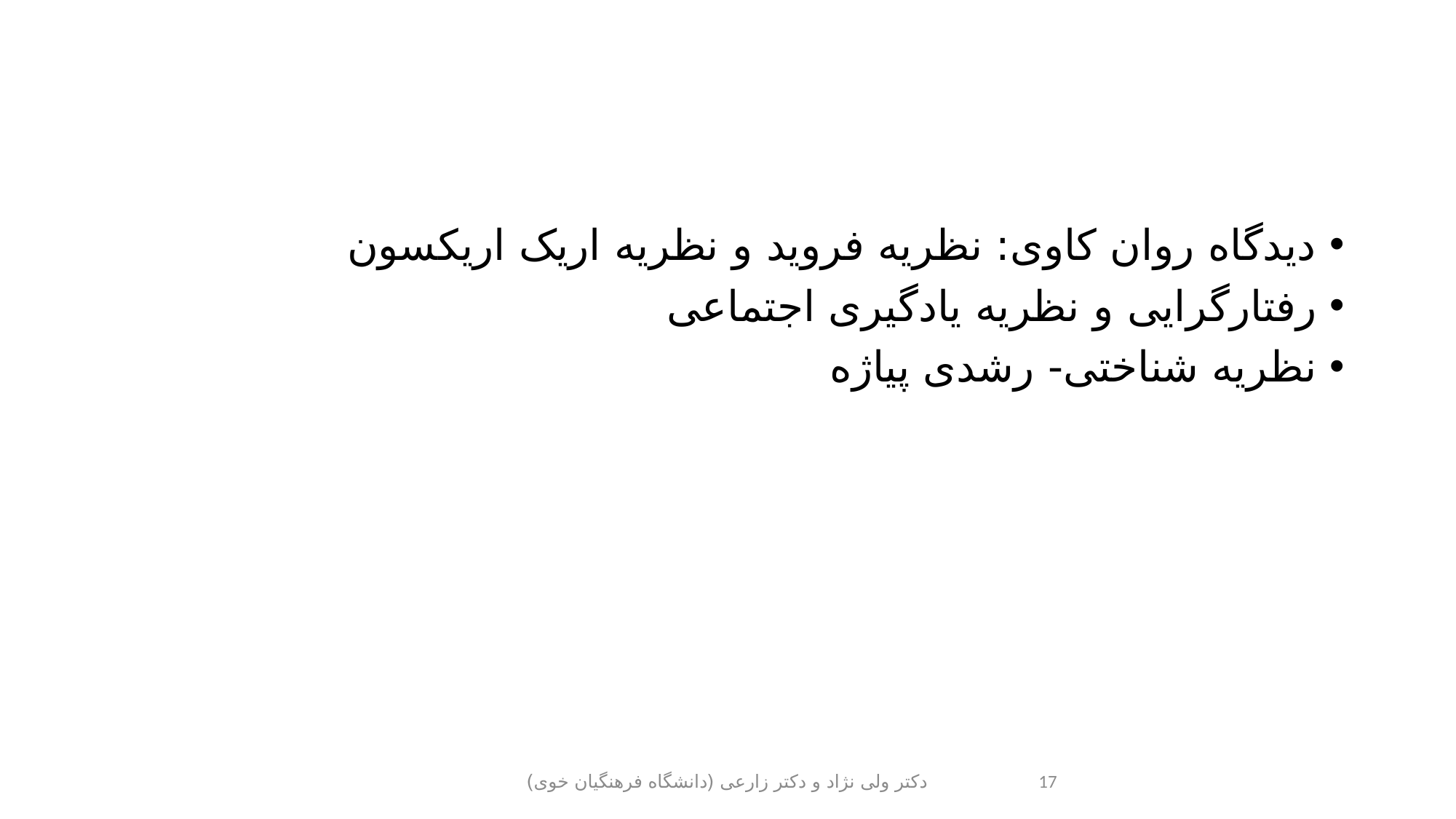

#
دیدگاه روان کاوی: نظریه فروید و نظریه اریک اریکسون
رفتارگرایی و نظریه یادگیری اجتماعی
نظریه شناختی- رشدی پیاژه

دکتر ولی نژاد و دکتر زارعی (دانشگاه فرهنگیان خوی)
17